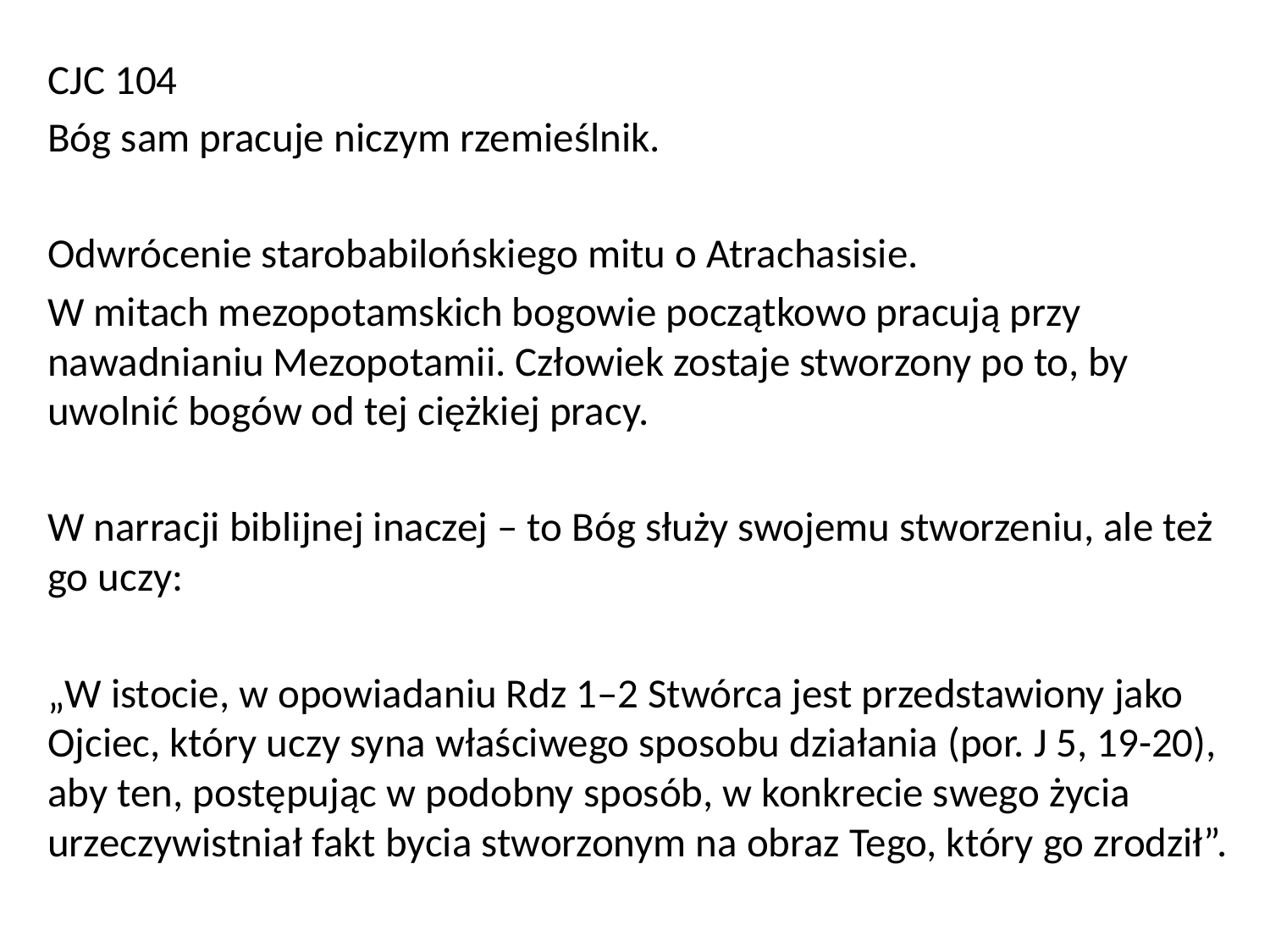

CJC 104
Bóg sam pracuje niczym rzemieślnik.

Odwrócenie starobabilońskiego mitu o Atrachasisie.
W mitach mezopotamskich bogowie początkowo pracują przy nawadnianiu Mezopotamii. Człowiek zostaje stworzony po to, by uwolnić bogów od tej ciężkiej pracy.

W narracji biblijnej inaczej – to Bóg służy swojemu stworzeniu, ale też go uczy:

„W istocie, w opowiadaniu Rdz 1–2 Stwórca jest przedstawiony jako Ojciec, który uczy syna właściwego sposobu działania (por. J 5, 19-20), aby ten, postępując w podobny sposób, w konkrecie swego życia urzeczywistniał fakt bycia stworzonym na obraz Tego, który go zrodził”.